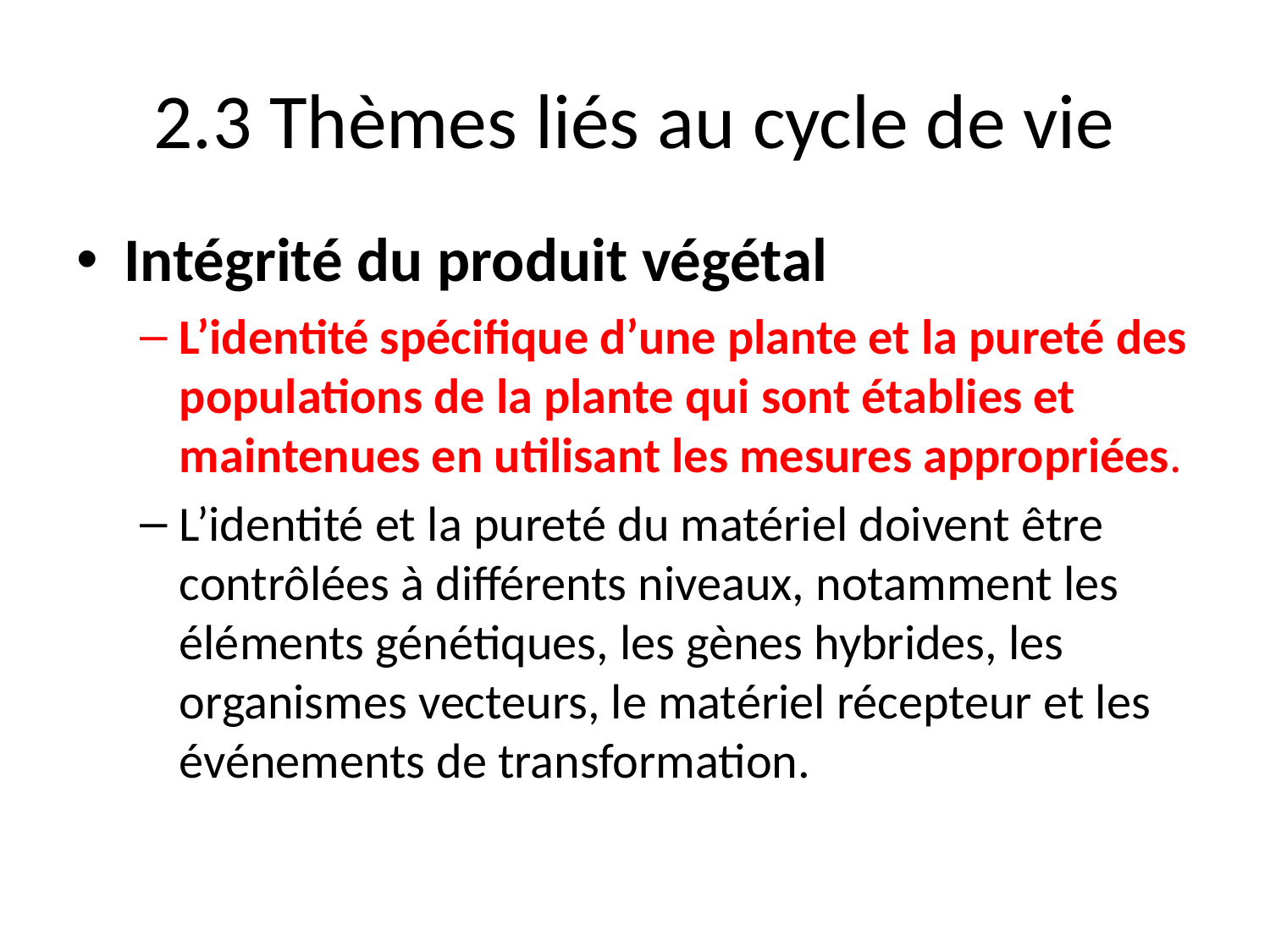

# 2.3 Thèmes liés au cycle de vie
Intégrité du produit végétal
L’identité spécifique d’une plante et la pureté des populations de la plante qui sont établies et maintenues en utilisant les mesures appropriées.
L’identité et la pureté du matériel doivent être contrôlées à différents niveaux, notamment les éléments génétiques, les gènes hybrides, les organismes vecteurs, le matériel récepteur et les événements de transformation.